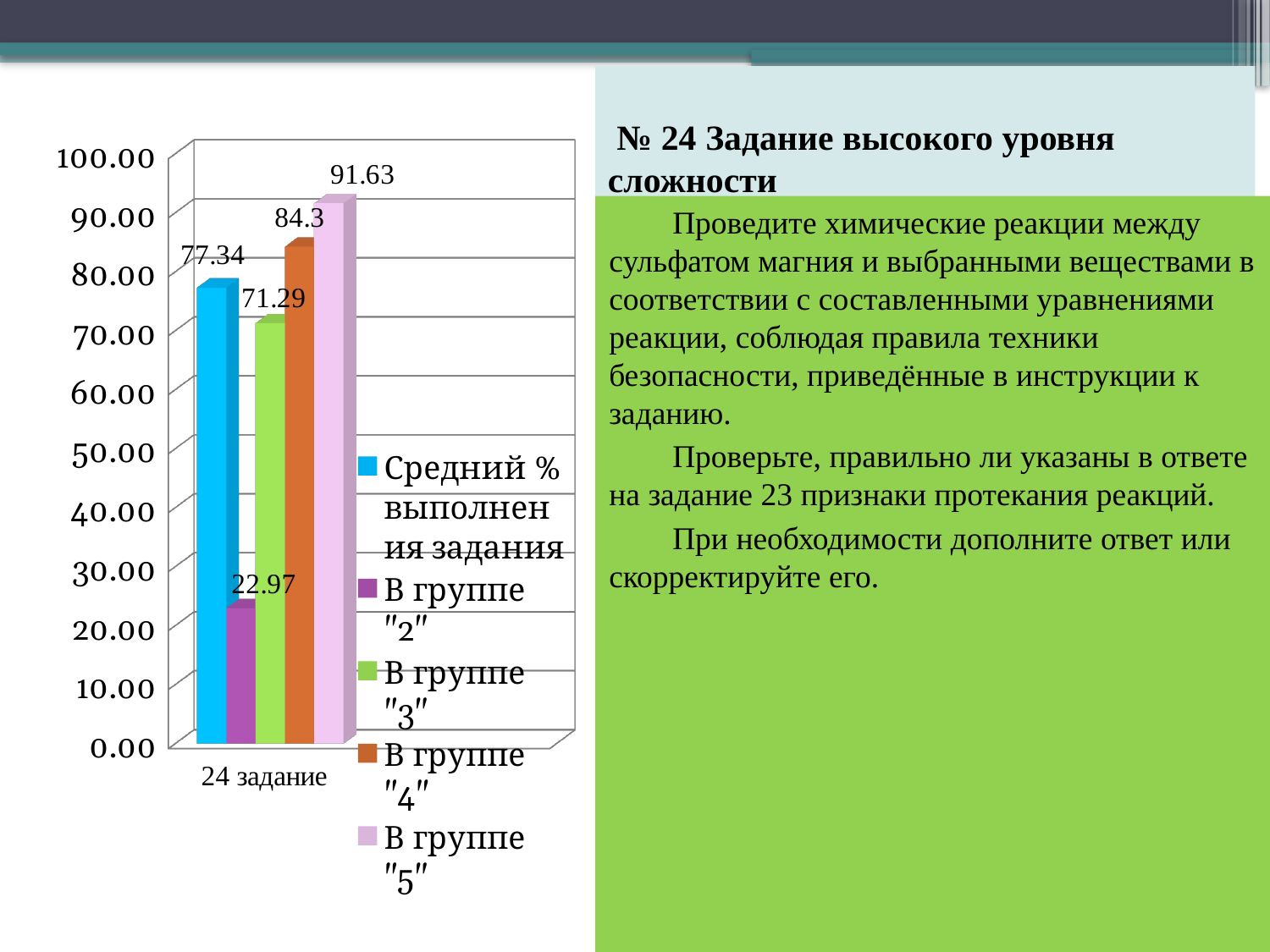

# № 24 Задание высокого уровня сложности

[unsupported chart]

Проведите химические реакции между сульфатом магния и выбранными веществами в соответствии с составленными уравнениями реакции, соблюдая правила техники безопасности, приведённые в инструкции к заданию.
Проверьте, правильно ли указаны в ответе на задание 23 признаки протекания реакций.
При необходимости дополните ответ или скорректируйте его.